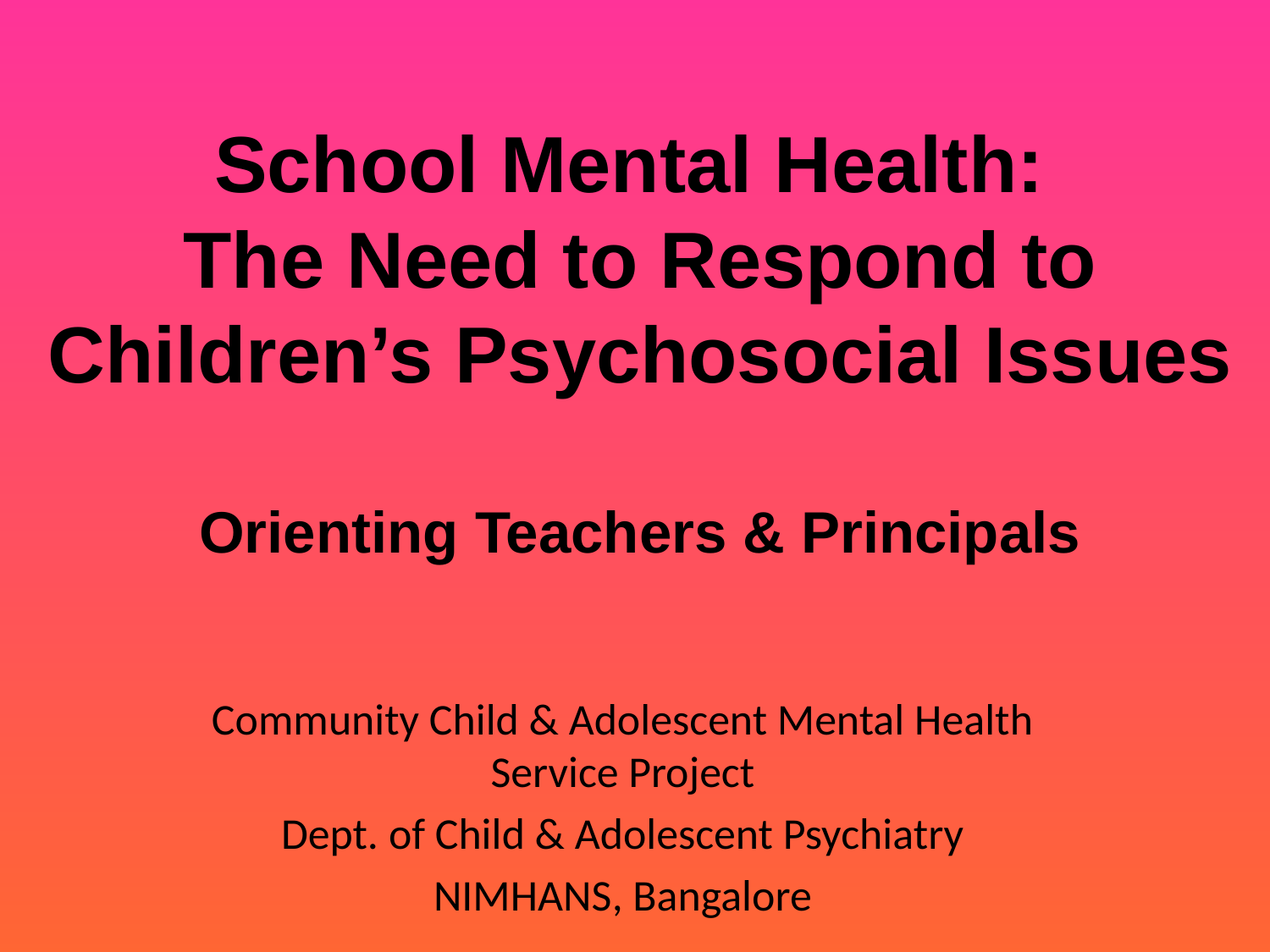

# School Mental Health: The Need to Respond to Children’s Psychosocial Issues Orienting Teachers & Principals
Community Child & Adolescent Mental Health Service Project
Dept. of Child & Adolescent Psychiatry
NIMHANS, Bangalore